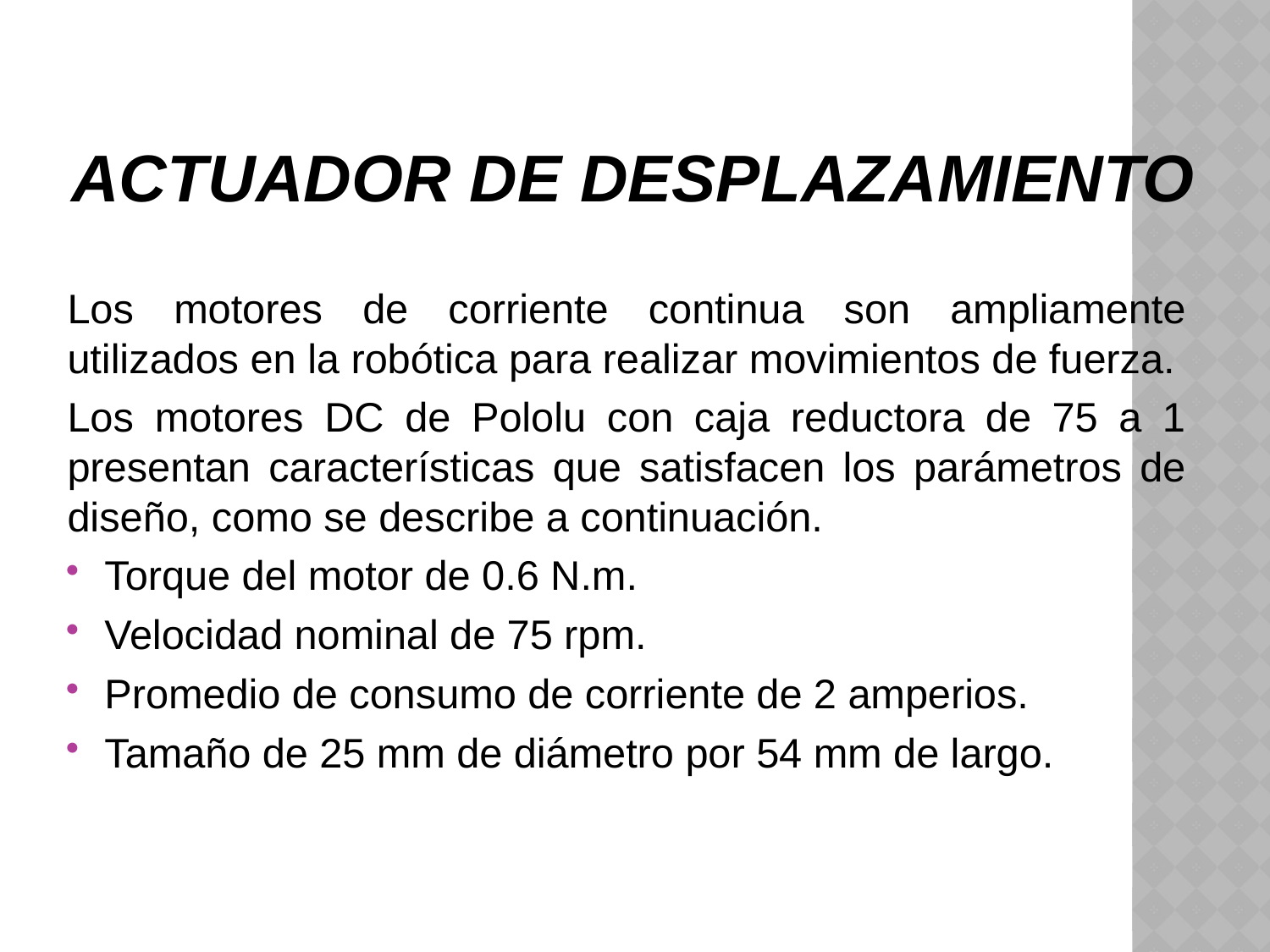

# ACTUADOR DE DESPLAZAMIENTO
Los motores de corriente continua son ampliamente utilizados en la robótica para realizar movimientos de fuerza.
Los motores DC de Pololu con caja reductora de 75 a 1 presentan características que satisfacen los parámetros de diseño, como se describe a continuación.
Torque del motor de 0.6 N.m.
Velocidad nominal de 75 rpm.
Promedio de consumo de corriente de 2 amperios.
Tamaño de 25 mm de diámetro por 54 mm de largo.